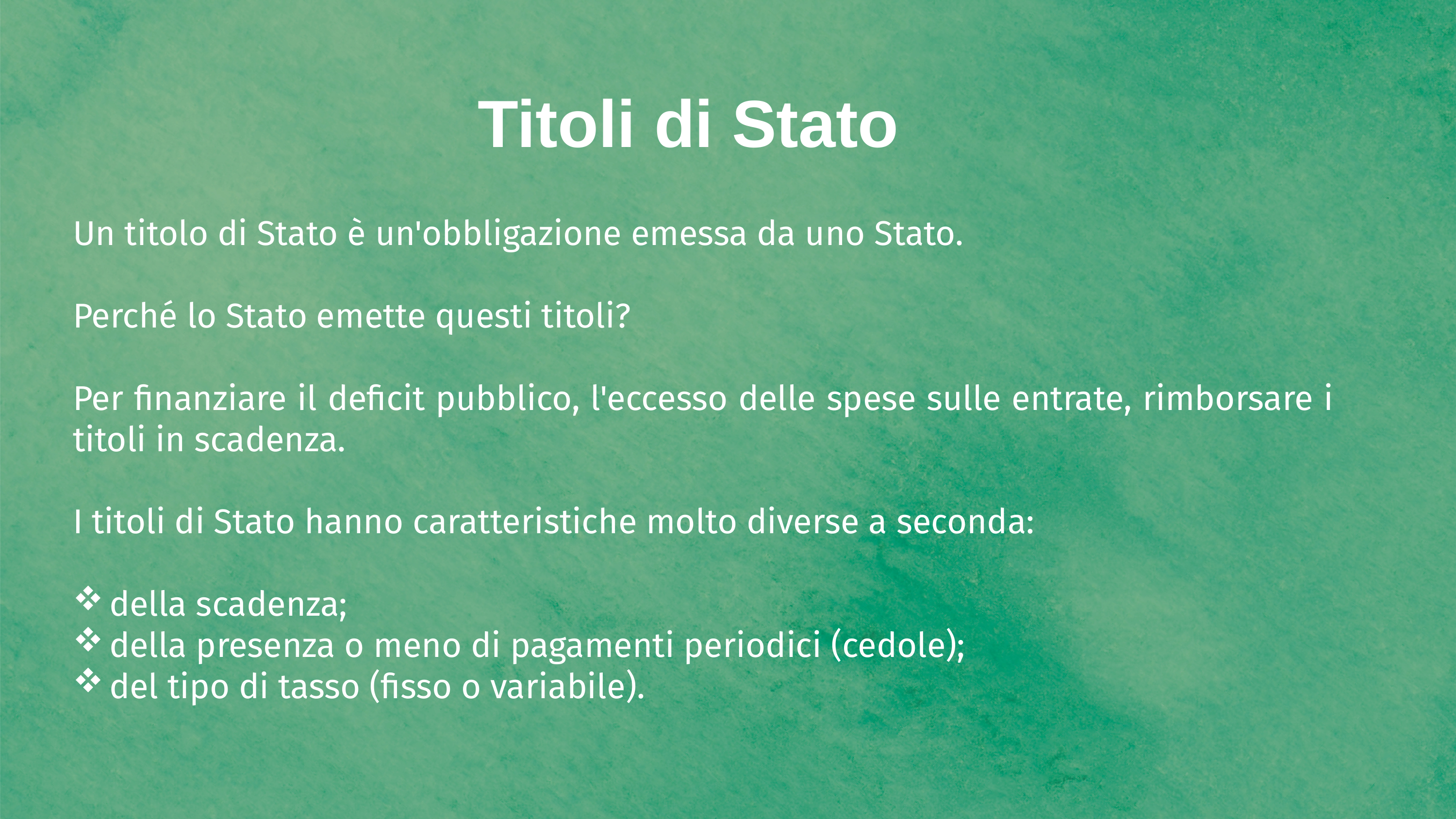

Titoli di Stato
Un titolo di Stato è un'obbligazione emessa da uno Stato.

Perché lo Stato emette questi titoli?

Per finanziare il deficit pubblico, l'eccesso delle spese sulle entrate, rimborsare i titoli in scadenza.

I titoli di Stato hanno caratteristiche molto diverse a seconda:

della scadenza;
della presenza o meno di pagamenti periodici (cedole);
del tipo di tasso (fisso o variabile).